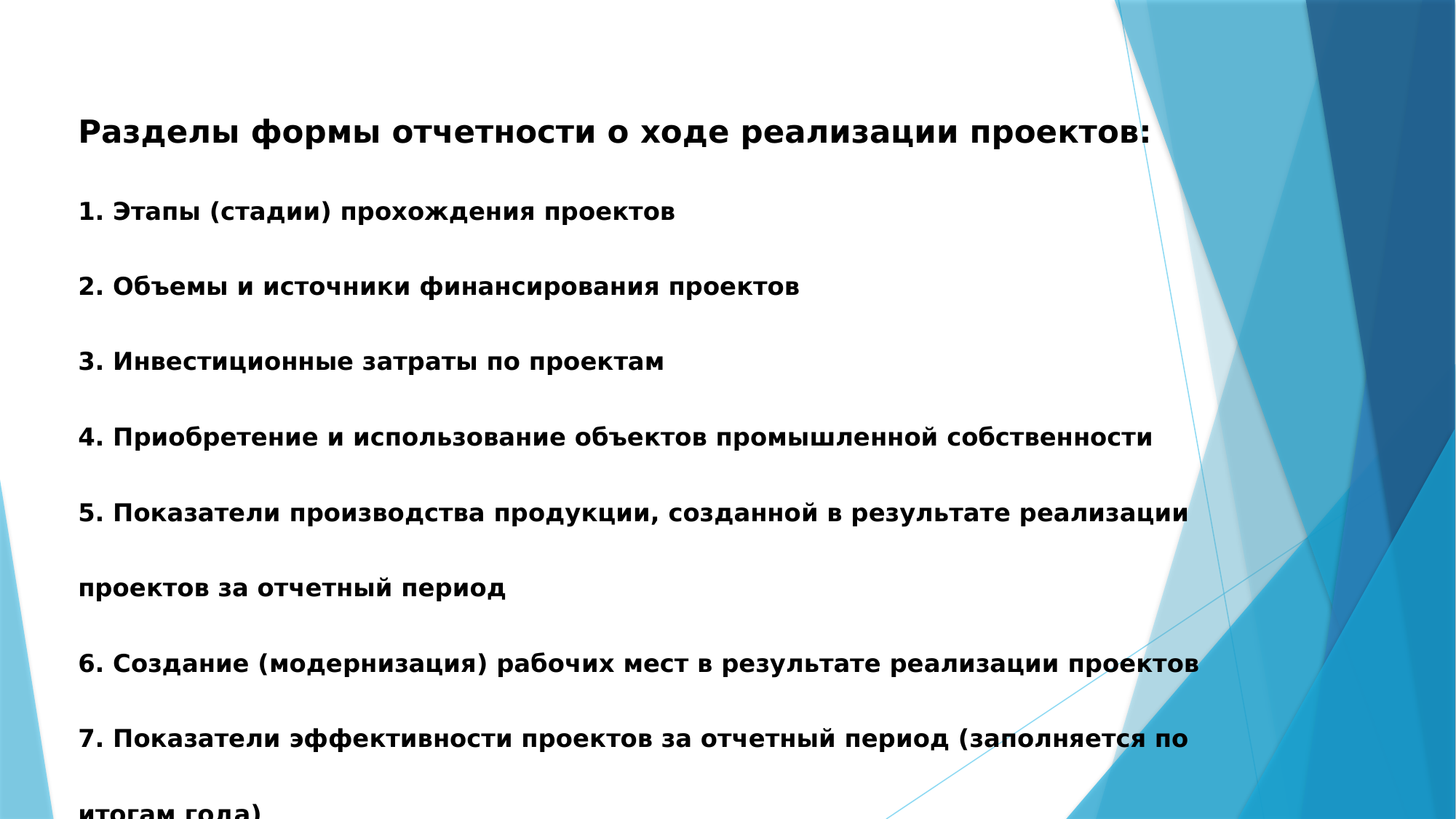

# Разделы формы отчетности о ходе реализации проектов: 1. Этапы (стадии) прохождения проектов 2. Объемы и источники финансирования проектов 3. Инвестиционные затраты по проектам 4. Приобретение и использование объектов промышленной собственности 5. Показатели производства продукции, созданной в результате реализации проектов за отчетный период 6. Создание (модернизация) рабочих мест в результате реализации проектов 7. Показатели эффективности проектов за отчетный период (заполняется по итогам года) 8. Инвестиционная импортоемкость проектов 9. Описание хода реализации проектов